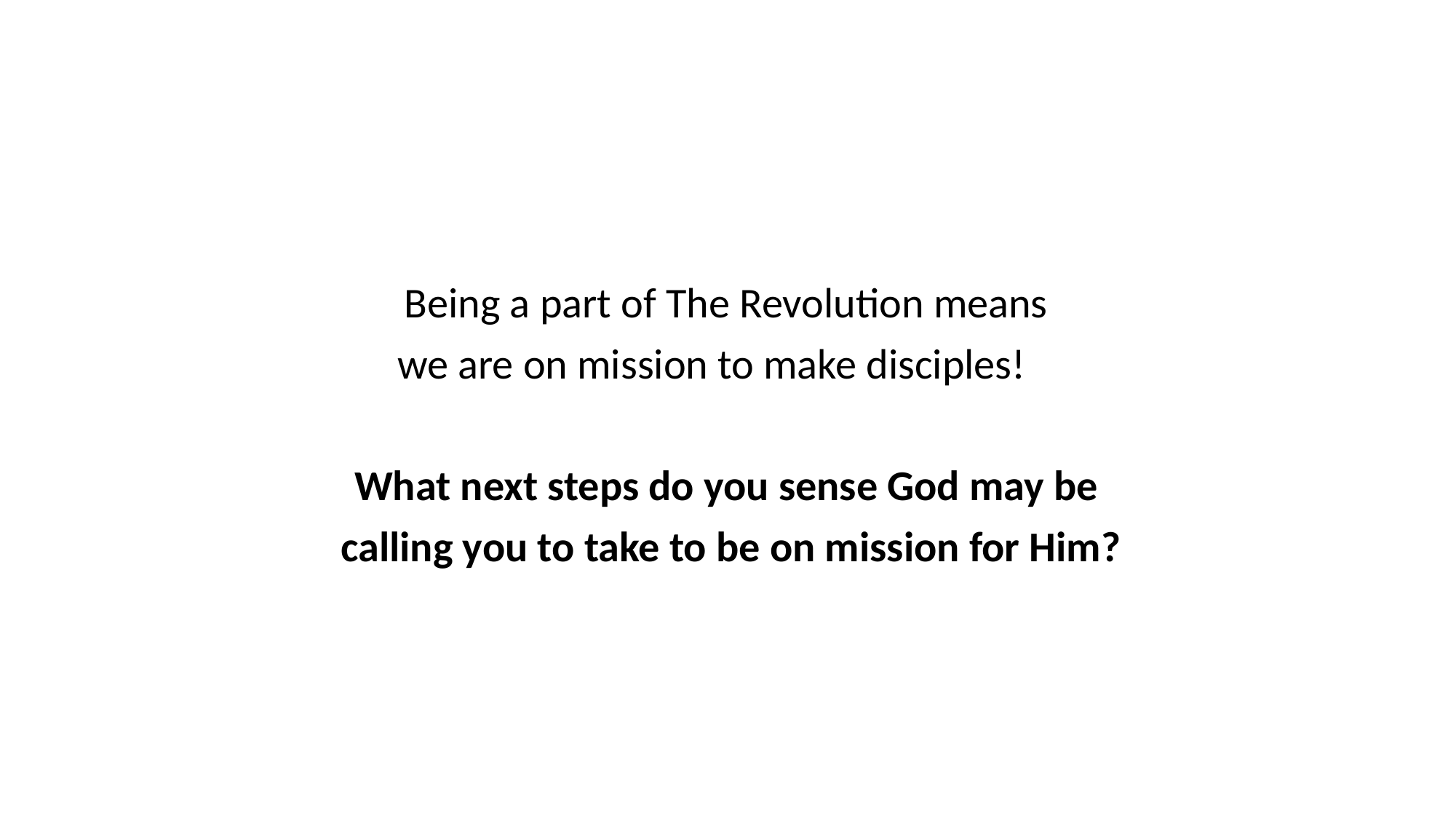

Being a part of The Revolution means
we are on mission to make disciples!

What next steps do you sense God may be
calling you to take to be on mission for Him?